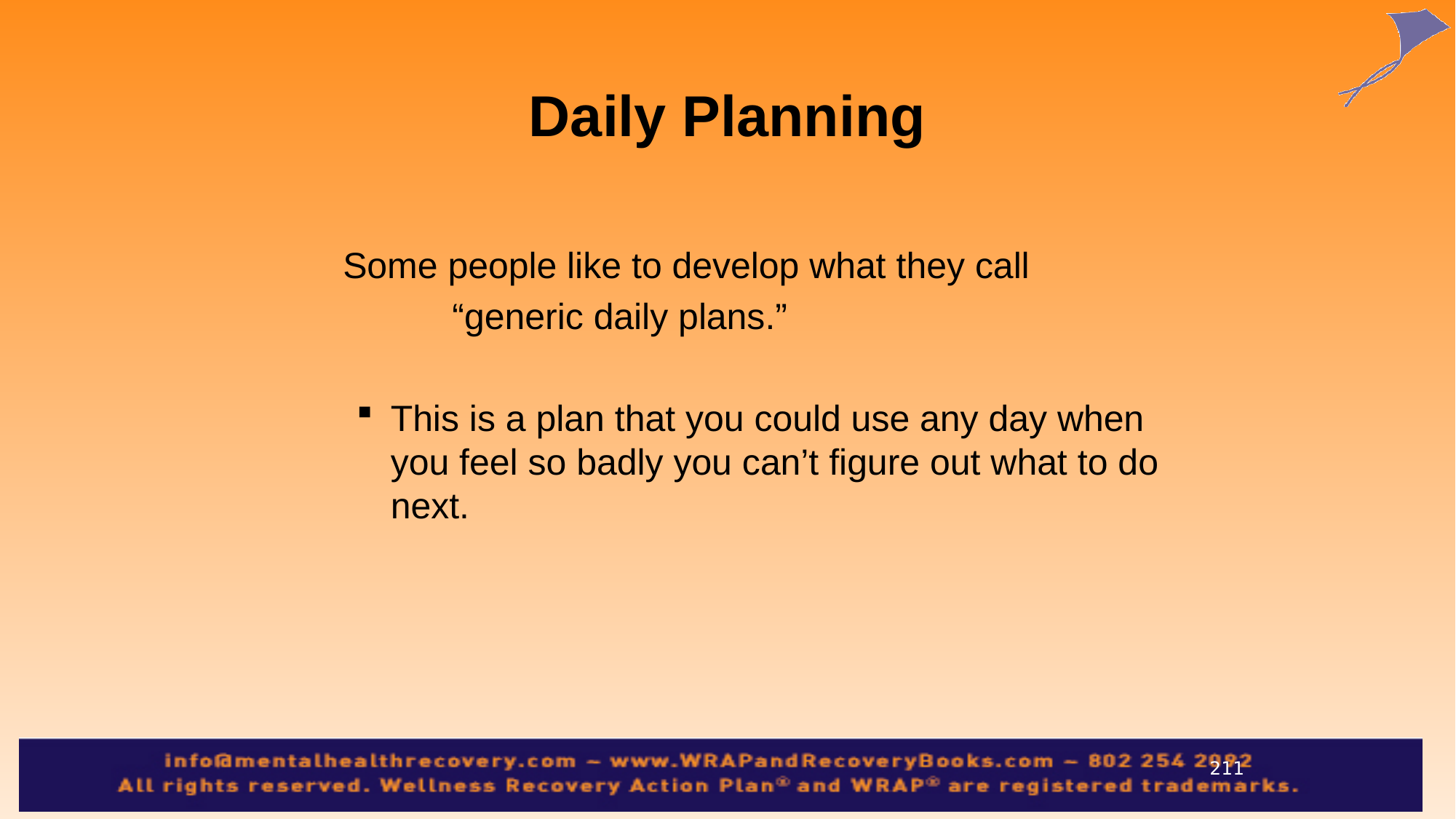

# Daily Planning
	Some people like to develop what they call
		“generic daily plans.”

This is a plan that you could use any day when you feel so badly you can’t figure out what to do next.

211